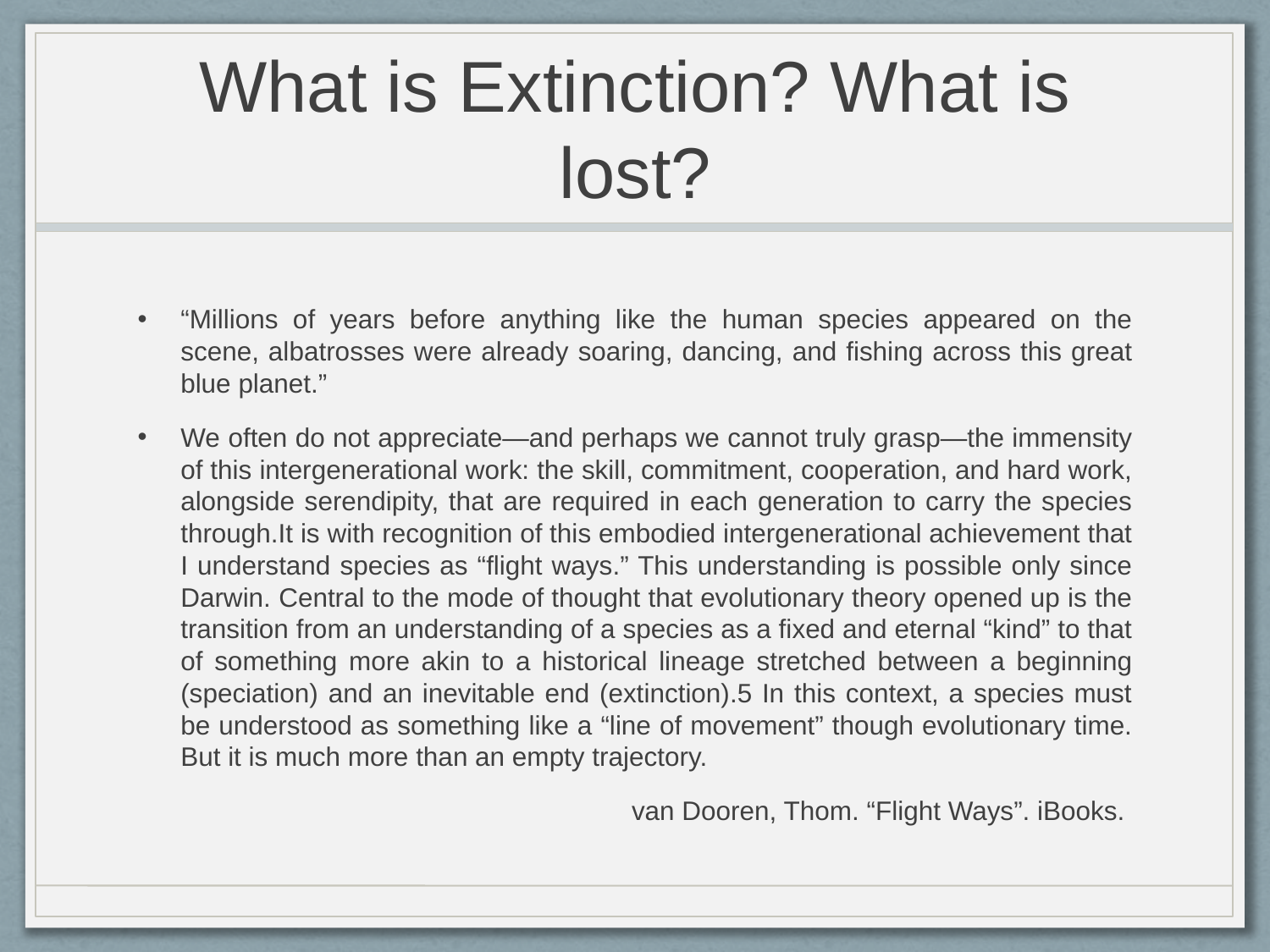

# What is Extinction? What is lost?
“Millions of years before anything like the human species appeared on the scene, albatrosses were already soaring, dancing, and fishing across this great blue planet.”
We often do not appreciate—and perhaps we cannot truly grasp—the immensity of this intergenerational work: the skill, commitment, cooperation, and hard work, alongside serendipity, that are required in each generation to carry the species through.It is with recognition of this embodied intergenerational achievement that I understand species as “flight ways.” This understanding is possible only since Darwin. Central to the mode of thought that evolutionary theory opened up is the transition from an understanding of a species as a fixed and eternal “kind” to that of something more akin to a historical lineage stretched between a beginning (speciation) and an inevitable end (extinction).5 In this context, a species must be understood as something like a “line of movement” though evolutionary time. But it is much more than an empty trajectory.
van Dooren, Thom. “Flight Ways”. iBooks.